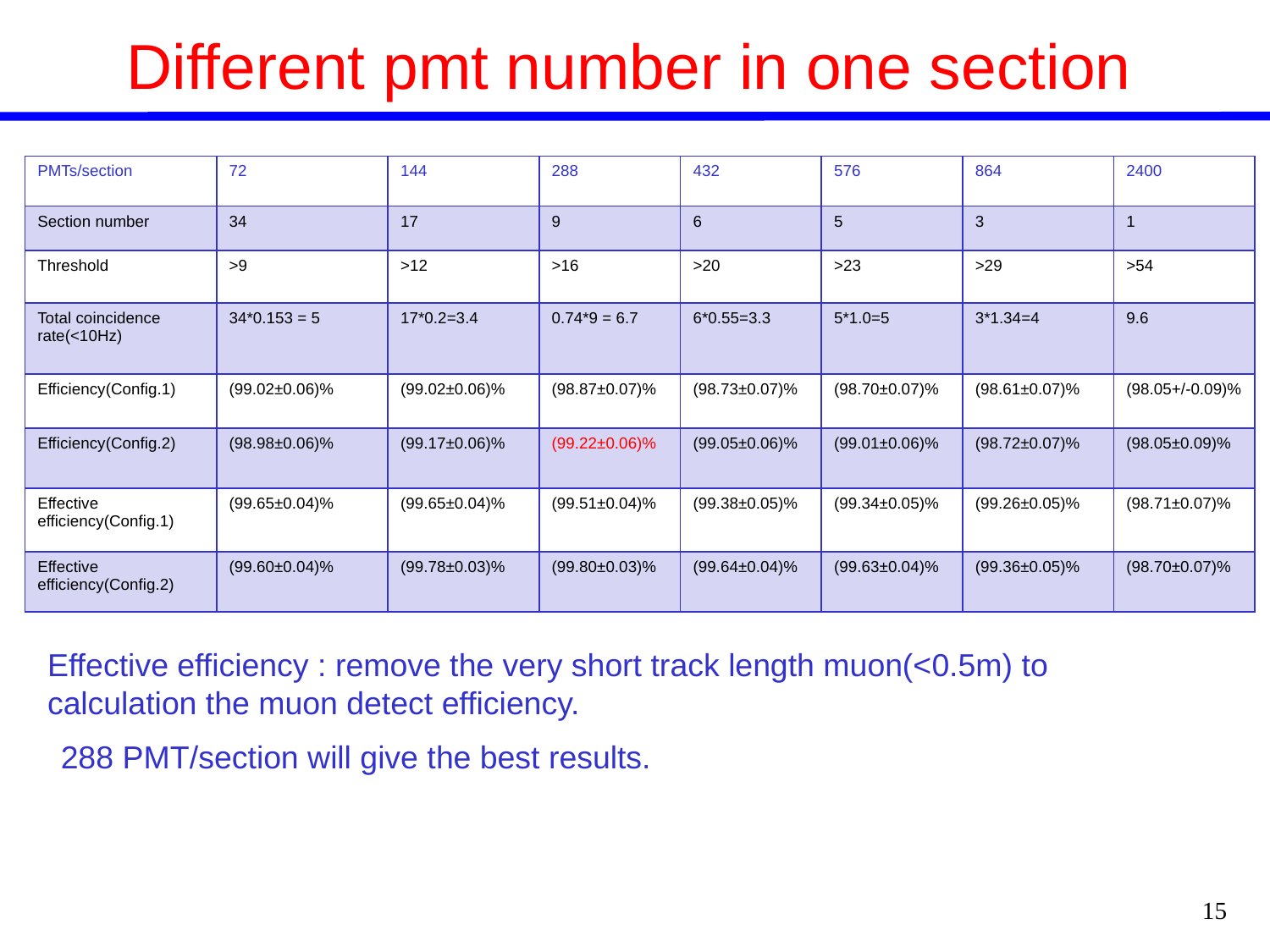

# Different pmt number in one section
| PMTs/section | 72 | 144 | 288 | 432 | 576 | 864 | 2400 |
| --- | --- | --- | --- | --- | --- | --- | --- |
| Section number | 34 | 17 | 9 | 6 | 5 | 3 | 1 |
| Threshold | >9 | >12 | >16 | >20 | >23 | >29 | >54 |
| Total coincidence rate(<10Hz) | 34\*0.153 = 5 | 17\*0.2=3.4 | 0.74\*9 = 6.7 | 6\*0.55=3.3 | 5\*1.0=5 | 3\*1.34=4 | 9.6 |
| Efficiency(Config.1) | (99.02±0.06)% | (99.02±0.06)% | (98.87±0.07)% | (98.73±0.07)% | (98.70±0.07)% | (98.61±0.07)% | (98.05+/-0.09)% |
| Efficiency(Config.2) | (98.98±0.06)% | (99.17±0.06)% | (99.22±0.06)% | (99.05±0.06)% | (99.01±0.06)% | (98.72±0.07)% | (98.05±0.09)% |
| Effective efficiency(Config.1) | (99.65±0.04)% | (99.65±0.04)% | (99.51±0.04)% | (99.38±0.05)% | (99.34±0.05)% | (99.26±0.05)% | (98.71±0.07)% |
| Effective efficiency(Config.2) | (99.60±0.04)% | (99.78±0.03)% | (99.80±0.03)% | (99.64±0.04)% | (99.63±0.04)% | (99.36±0.05)% | (98.70±0.07)% |
Effective efficiency : remove the very short track length muon(<0.5m) to calculation the muon detect efficiency.
288 PMT/section will give the best results.
15